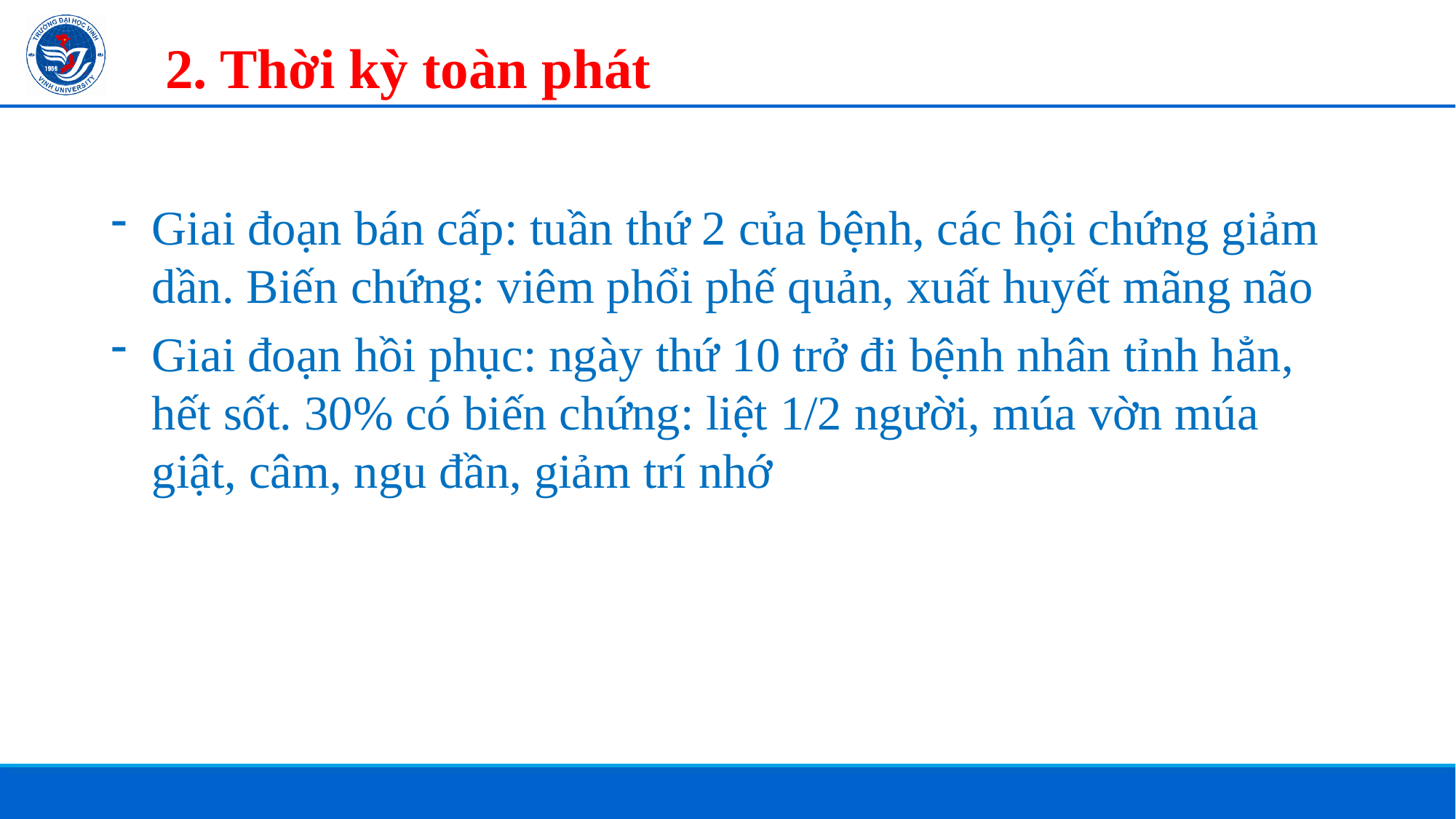

2. Thời kỳ toàn phát
Giai đoạn bán cấp: tuần thứ 2 của bệnh, các hội chứng giảm dần. Biến chứng: viêm phổi phế quản, xuất huyết mãng não
Giai đoạn hồi phục: ngày thứ 10 trở đi bệnh nhân tỉnh hẳn, hết sốt. 30% có biến chứng: liệt 1/2 người, múa vờn múa giật, câm, ngu đần, giảm trí nhớ